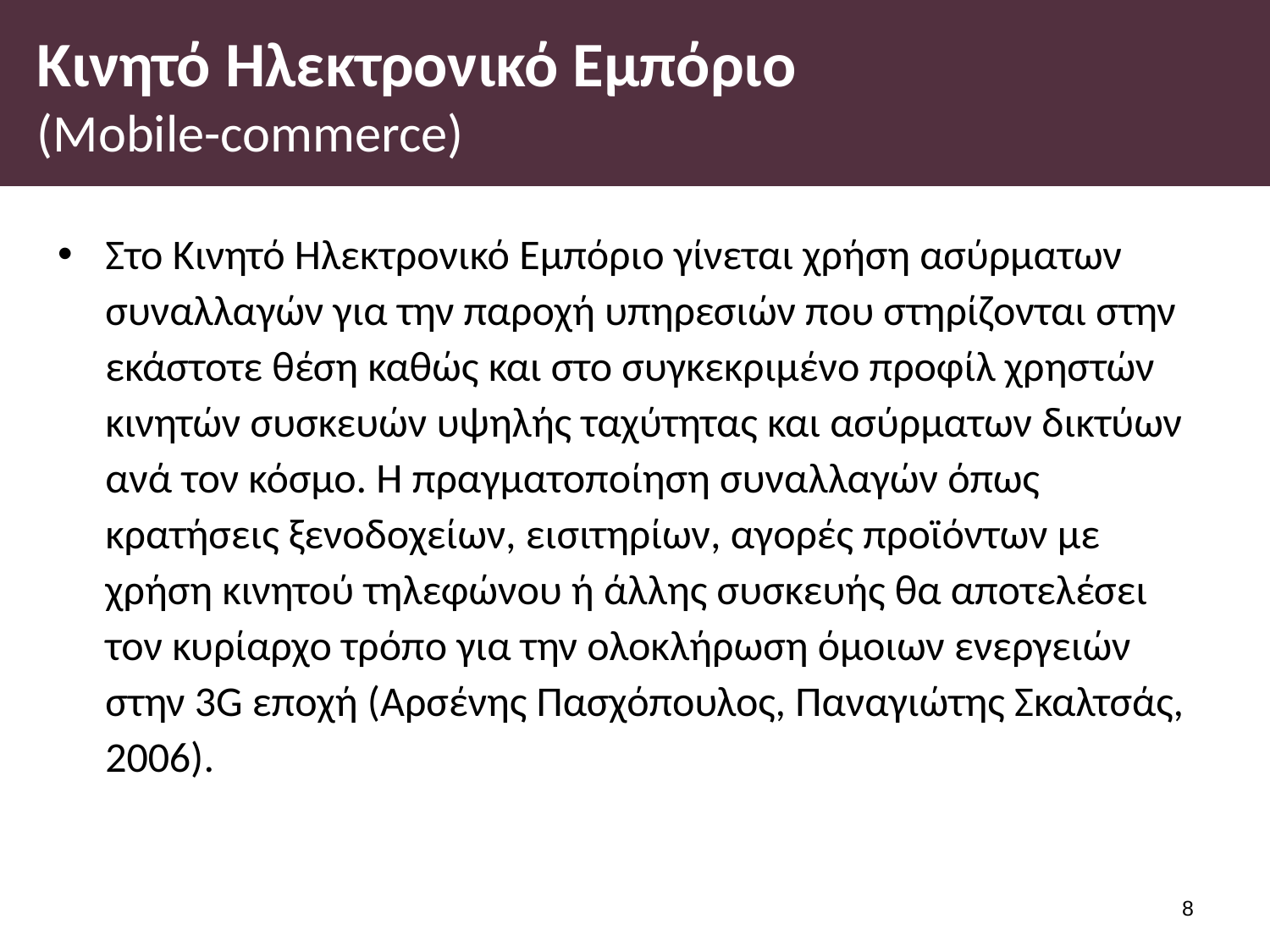

# Κινητό Ηλεκτρονικό Εμπόριο (Mobile-commerce)
Στο Κινητό Ηλεκτρονικό Εμπόριο γίνεται χρήση ασύρματων συναλλαγών για την παροχή υπηρεσιών που στηρίζονται στην εκάστοτε θέση καθώς και στο συγκεκριμένο προφίλ χρηστών κινητών συσκευών υψηλής ταχύτητας και ασύρματων δικτύων ανά τον κόσμο. Η πραγματοποίηση συναλλαγών όπως κρατήσεις ξενοδοχείων, εισιτηρίων, αγορές προϊόντων με χρήση κινητού τηλεφώνου ή άλλης συσκευής θα αποτελέσει τον κυρίαρχο τρόπο για την ολοκλήρωση όμοιων ενεργειών στην 3G εποχή (Αρσένης Πασχόπουλος, Παναγιώτης Σκαλτσάς, 2006).
8